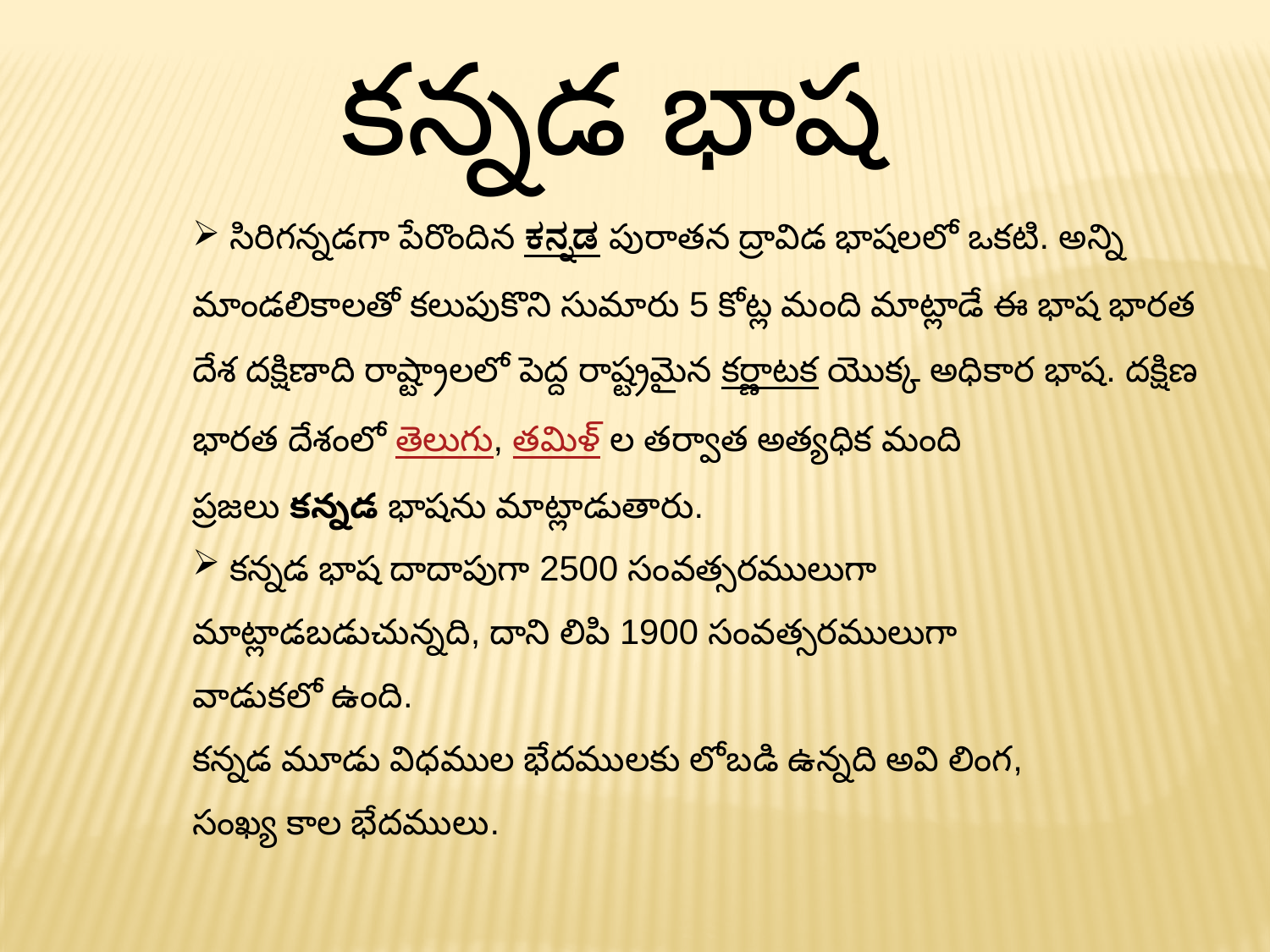

కన్నడ భాష

 సిరిగన్నడగా పేరొందిన ಕನ್ನಡ పురాతన ద్రావిడ భాషలలో ఒకటి. అన్ని మాండలికాలతో కలుపుకొని సుమారు 5 కోట్ల మంది మాట్లాడే ఈ భాష భారత దేశ దక్షిణాది రాష్ట్రాలలో పెద్ద రాష్ట్రమైన కర్ణాటక యొక్క అధికార భాష. దక్షిణ భారత దేశంలో తెలుగు, తమిళ్ ల తర్వాత అత్యధిక మంది ప్రజలు కన్నడ భాషను మాట్లాడుతారు.
 కన్నడ భాష దాదాపుగా 2500 సంవత్సరములుగా మాట్లాడబడుచున్నది, దాని లిపి 1900 సంవత్సరములుగా వాడుకలో ఉంది.
కన్నడ మూడు విధముల భేదములకు లోబడి ఉన్నది అవి లింగ, సంఖ్య కాల భేదములు.